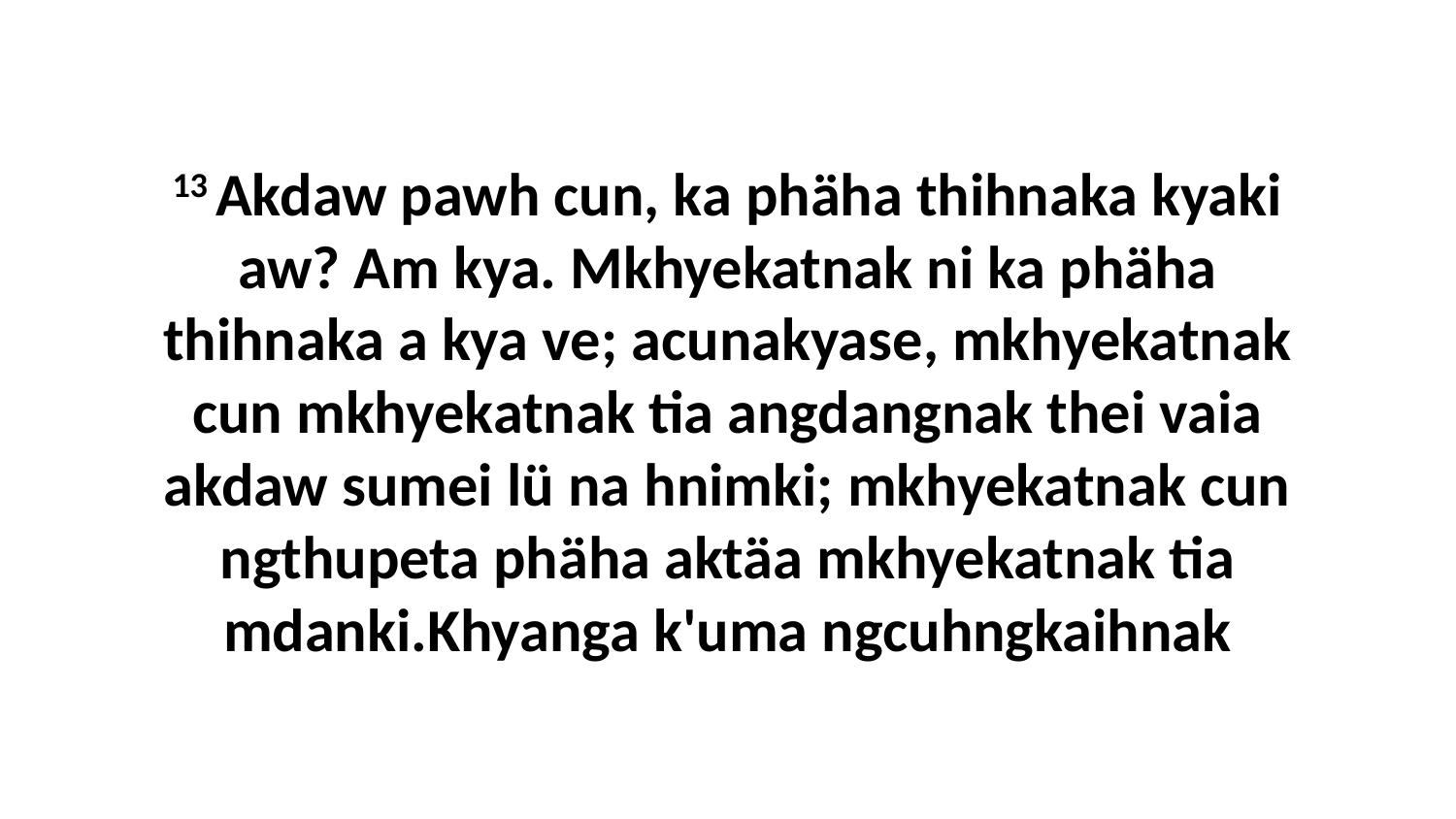

13 Akdaw pawh cun, ka phäha thihnaka kyaki aw? Am kya. Mkhyekatnak ni ka phäha thihnaka a kya ve; acunakyase, mkhyekatnak cun mkhyekatnak tia angdangnak thei vaia akdaw sumei lü na hnimki; mkhyekatnak cun ngthupeta phäha aktäa mkhyekatnak tia mdanki.Khyanga k'uma ngcuhngkaihnak